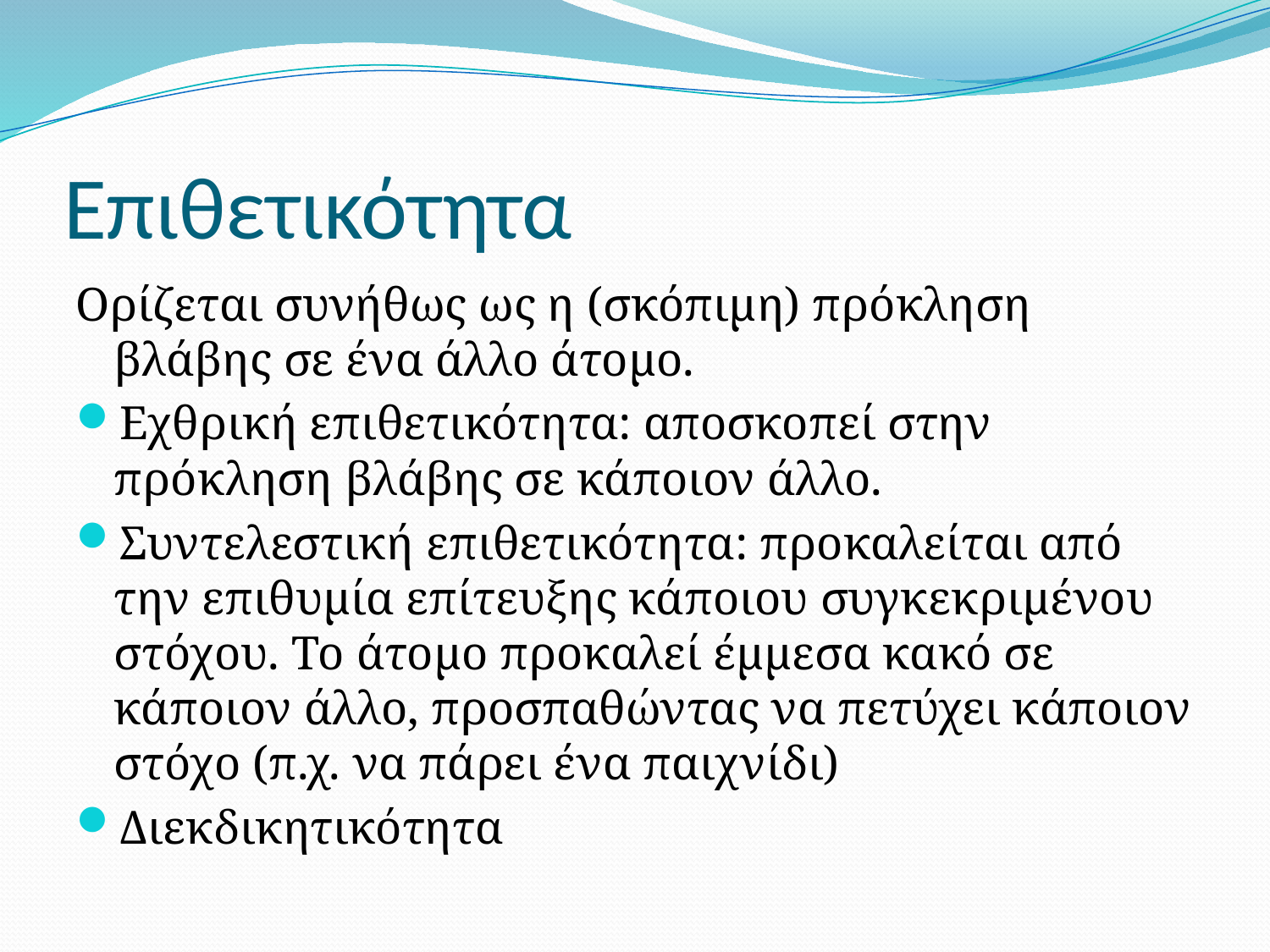

# Επιθετικότητα
Ορίζεται συνήθως ως η (σκόπιμη) πρόκληση βλάβης σε ένα άλλο άτομο.
Εχθρική επιθετικότητα: αποσκοπεί στην πρόκληση βλάβης σε κάποιον άλλο.
Συντελεστική επιθετικότητα: προκαλείται από την επιθυμία επίτευξης κάποιου συγκεκριμένου στόχου. Το άτομο προκαλεί έμμεσα κακό σε κάποιον άλλο, προσπαθώντας να πετύχει κάποιον στόχο (π.χ. να πάρει ένα παιχνίδι)
Διεκδικητικότητα